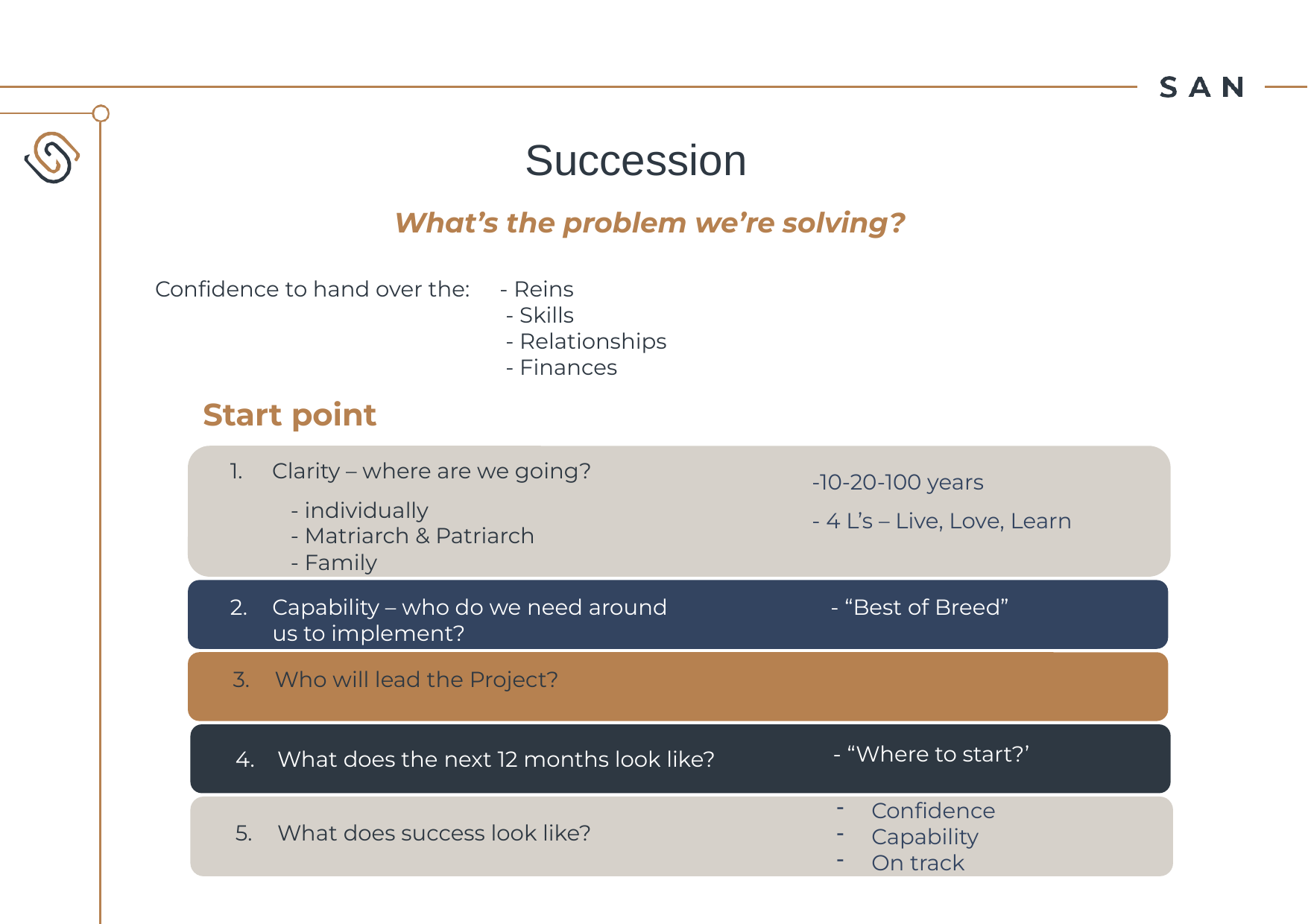

Succession
What’s the problem we’re solving?
Confidence to hand over the:
- Reins
 - Skills
 - Relationships
 - Finances
Start point

Clarity – where are we going?
-10-20-100 years
 - individually
 - Matriarch & Patriarch
 - Family
- 4 L’s – Live, Love, Learn

Capability – who do we need around us to implement?
- “Best of Breed”

Who will lead the Project?

- “Where to start?’
What does the next 12 months look like?
Confidence
Capability
On track

What does success look like?